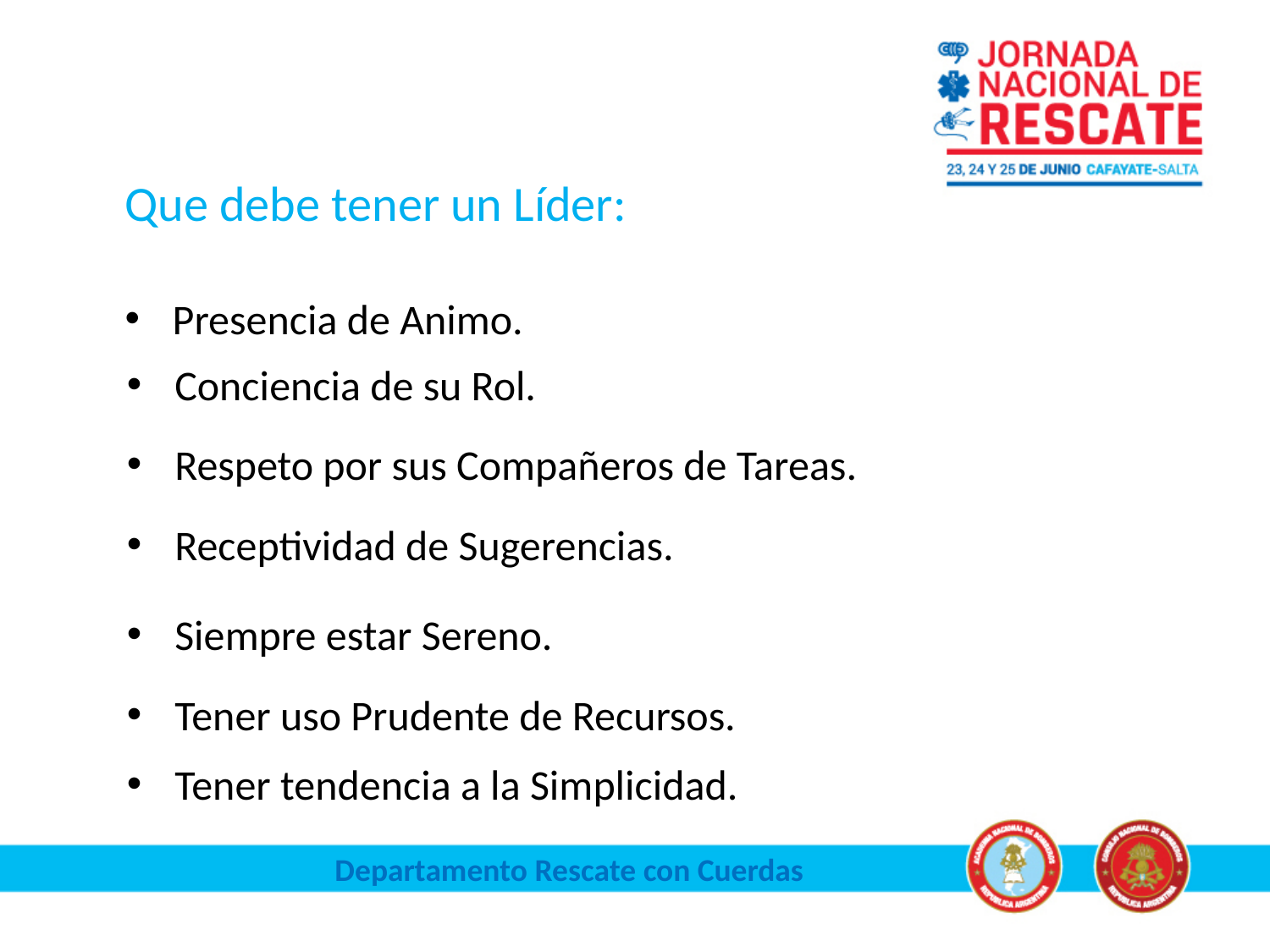

Que debe tener un Líder:
Presencia de Animo.
Conciencia de su Rol.
Respeto por sus Compañeros de Tareas.
Receptividad de Sugerencias.
Siempre estar Sereno.
Tener uso Prudente de Recursos.
Tener tendencia a la Simplicidad.
Departamento Rescate con Cuerdas